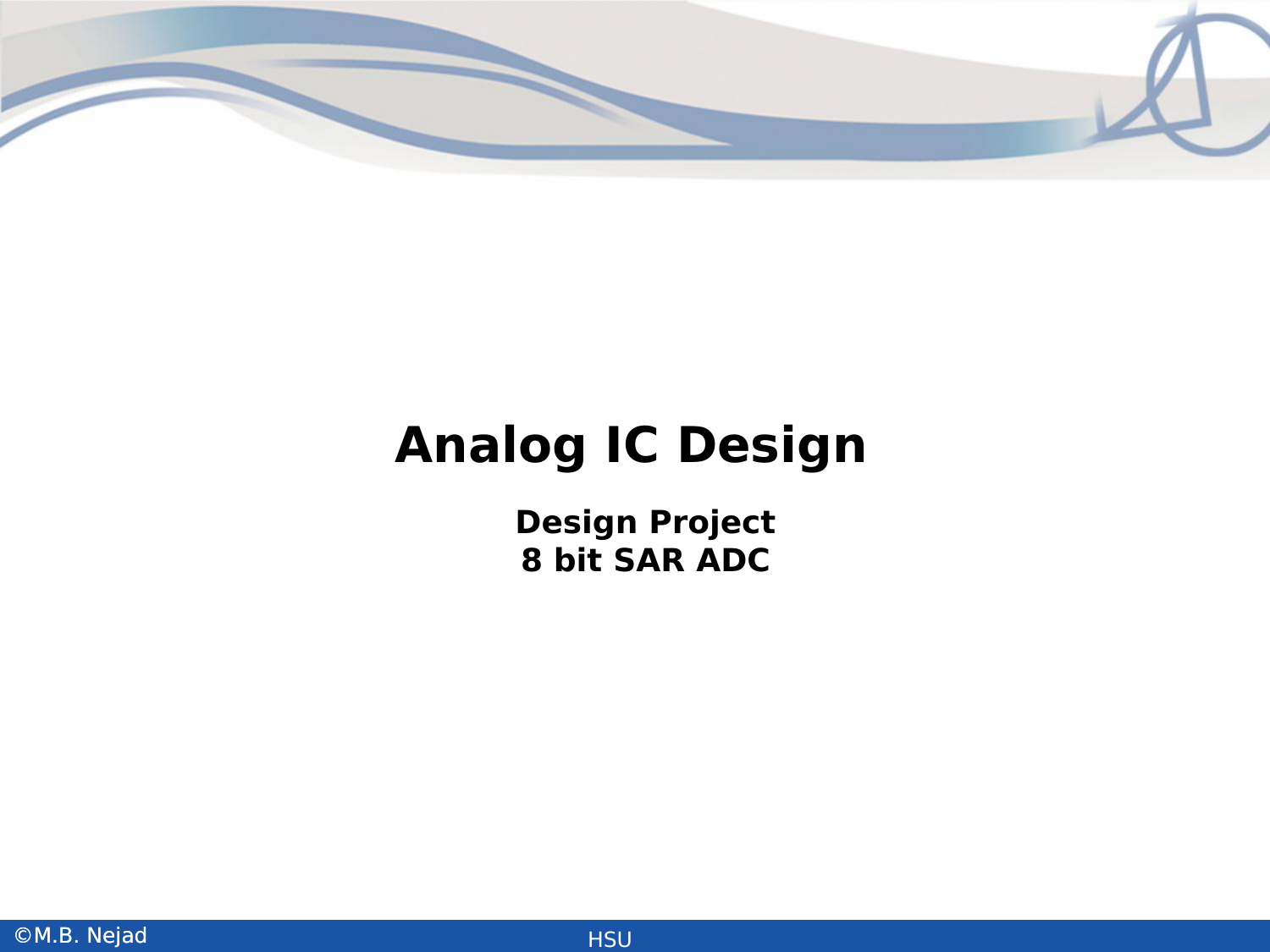

Analog IC Design
Design Project
8 bit SAR ADC